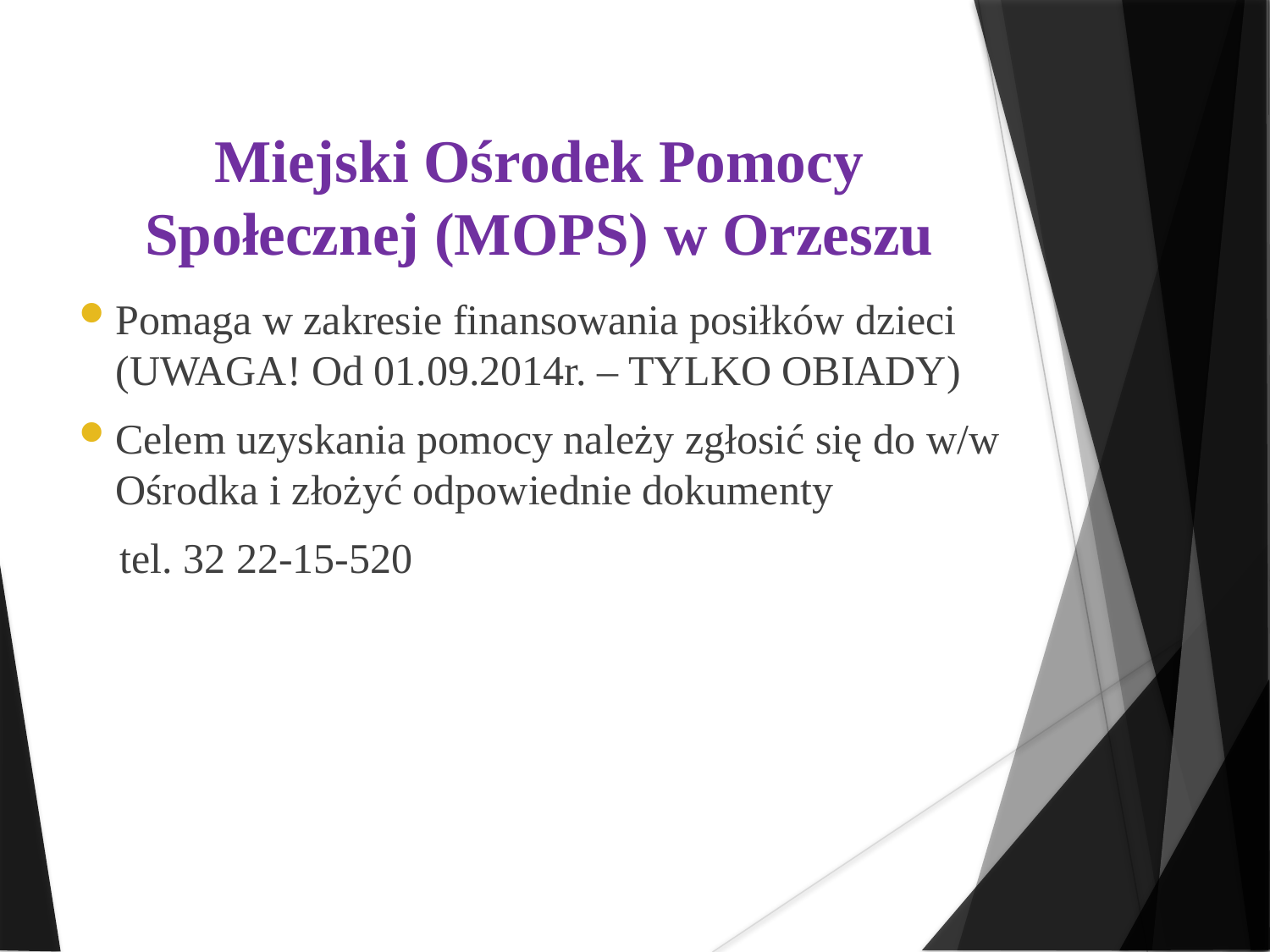

Miejski Ośrodek Pomocy Społecznej (MOPS) w Orzeszu
Pomaga w zakresie finansowania posiłków dzieci (UWAGA! Od 01.09.2014r. – TYLKO OBIADY)
Celem uzyskania pomocy należy zgłosić się do w/w Ośrodka i złożyć odpowiednie dokumenty
    tel. 32 22-15-520